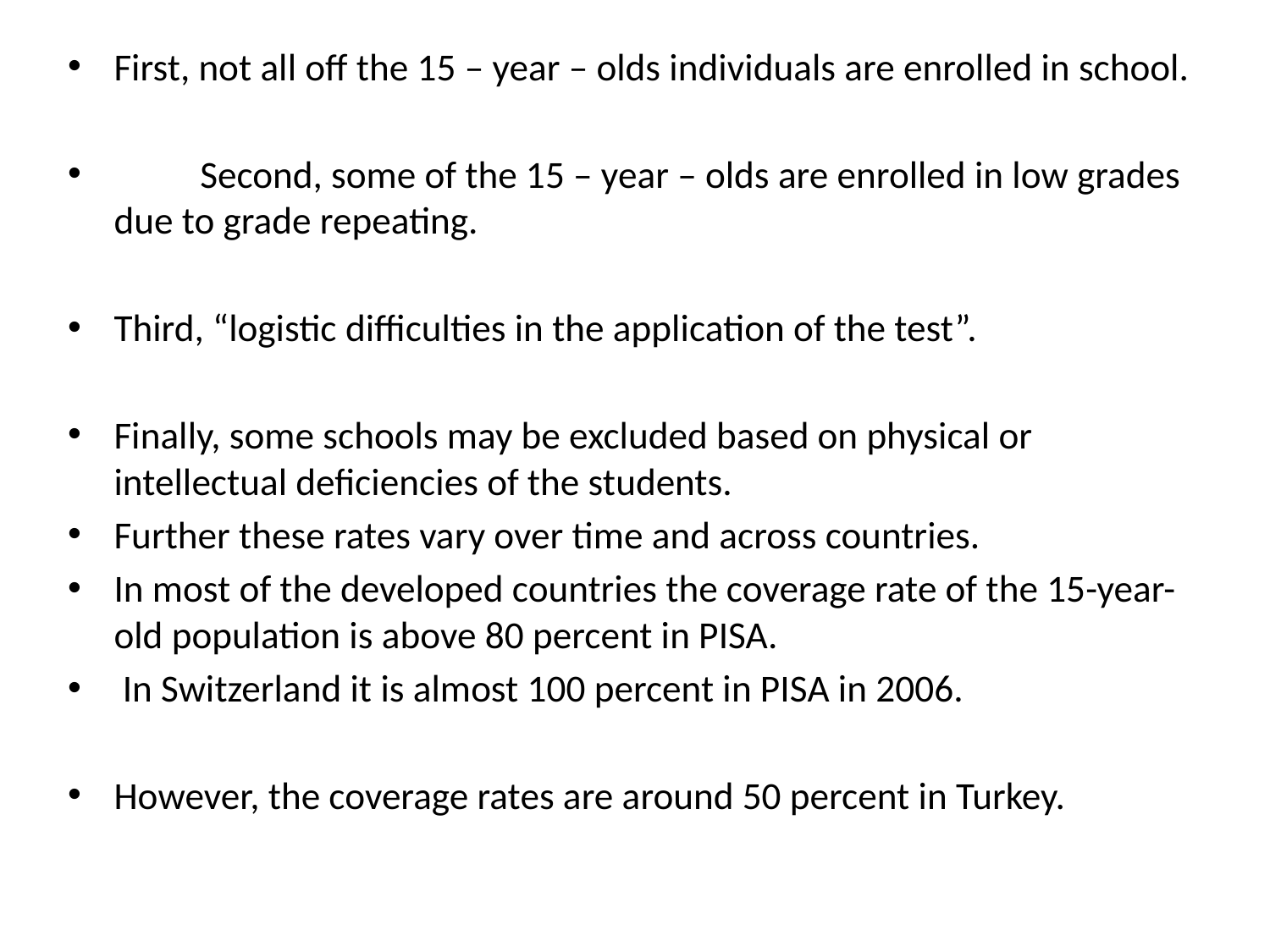

First, not all off the 15 – year – olds individuals are enrolled in school.

	Second, some of the 15 – year – olds are enrolled in low grades due to grade repeating.

Third, “logistic difficulties in the application of the test”.

Finally, some schools may be excluded based on physical or intellectual deficiencies of the students.
Further these rates vary over time and across countries.
In most of the developed countries the coverage rate of the 15-year-old population is above 80 percent in PISA.
 In Switzerland it is almost 100 percent in PISA in 2006.

However, the coverage rates are around 50 percent in Turkey.

#